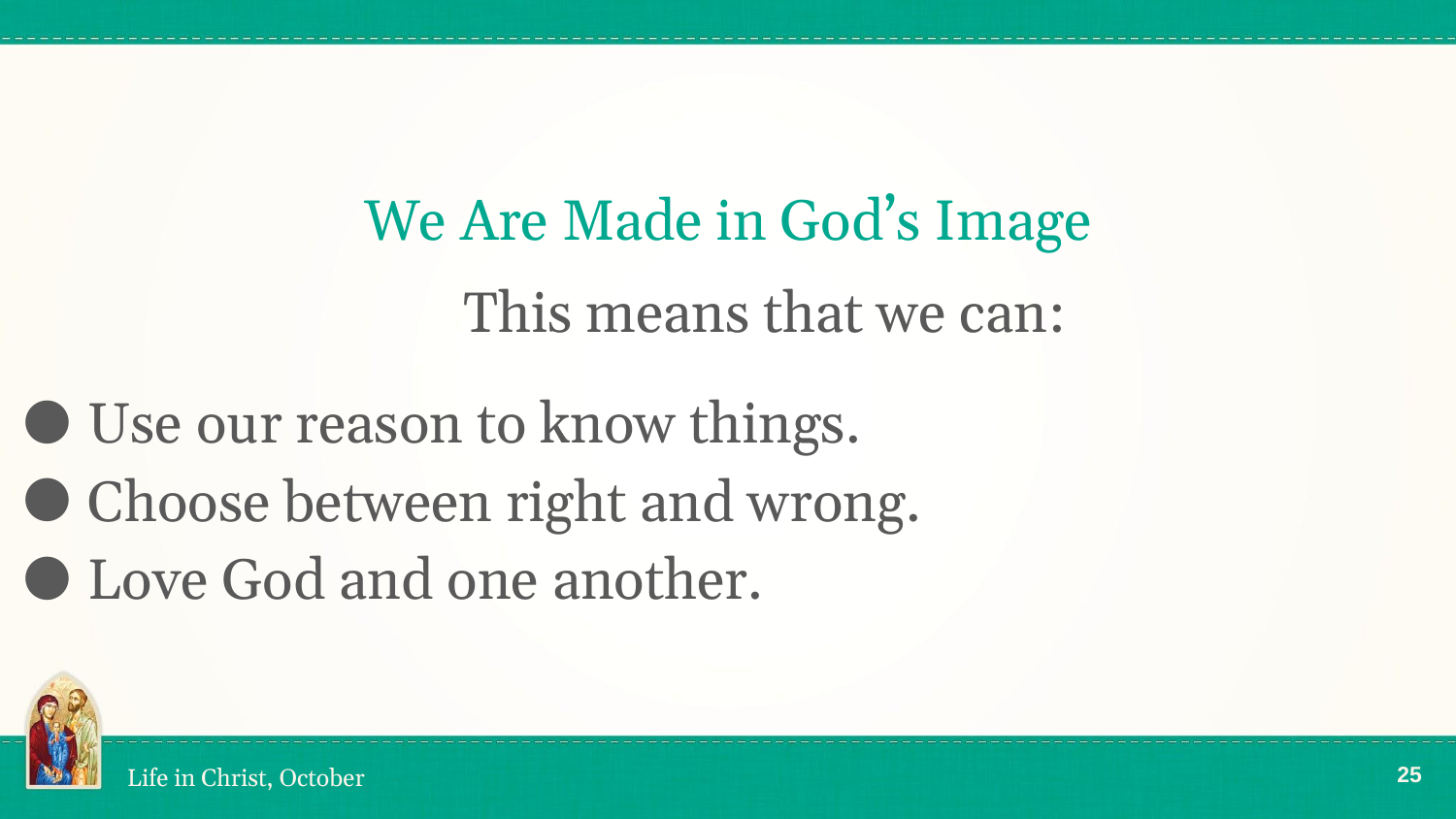

# We Are Made in God’s Image
This means that we can:
Use our reason to know things.
Choose between right and wrong.
Love God and one another.
25
Life in Christ, October